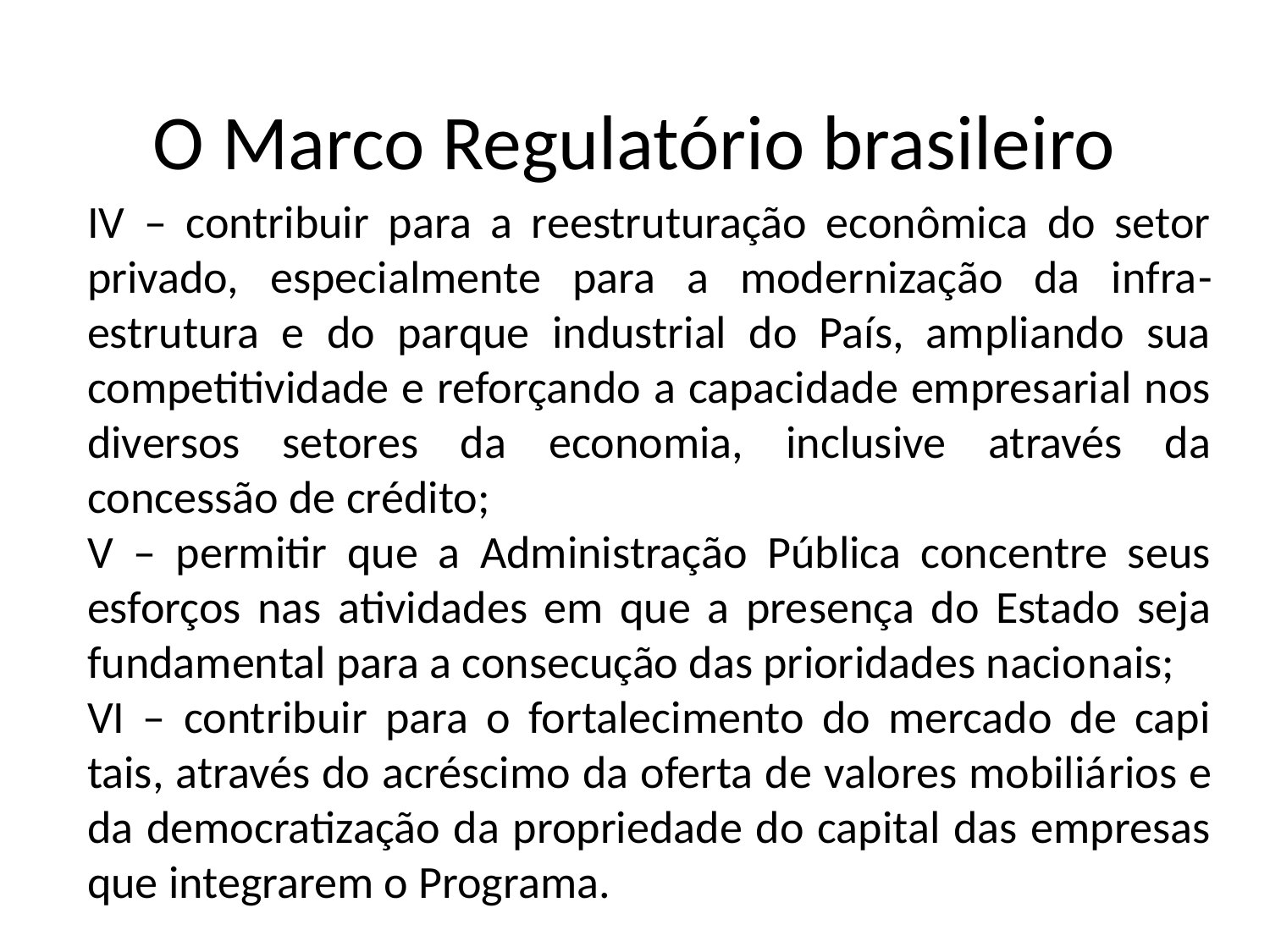

O Marco Regulatório brasileiro
IV – contribuir para a reestruturação econômica do setor privado, especialmente para a modernização da infra­-estrutura e do parque industrial do País, ampliando sua competitividade e reforçando a capacidade empresarial nos diversos setores da economia, inclusive através da concessão de crédito;
V – permitir que a Administração Pública concentre seus esforços nas atividades em que a presença do Estado seja fundamental para a consecução das prioridades nacio­nais;
VI – contribuir para o fortalecimento do mercado de capi­tais, através do acréscimo da oferta de valores mobiliá­rios e da democratização da propriedade do capital das empresas que integrarem o Programa.